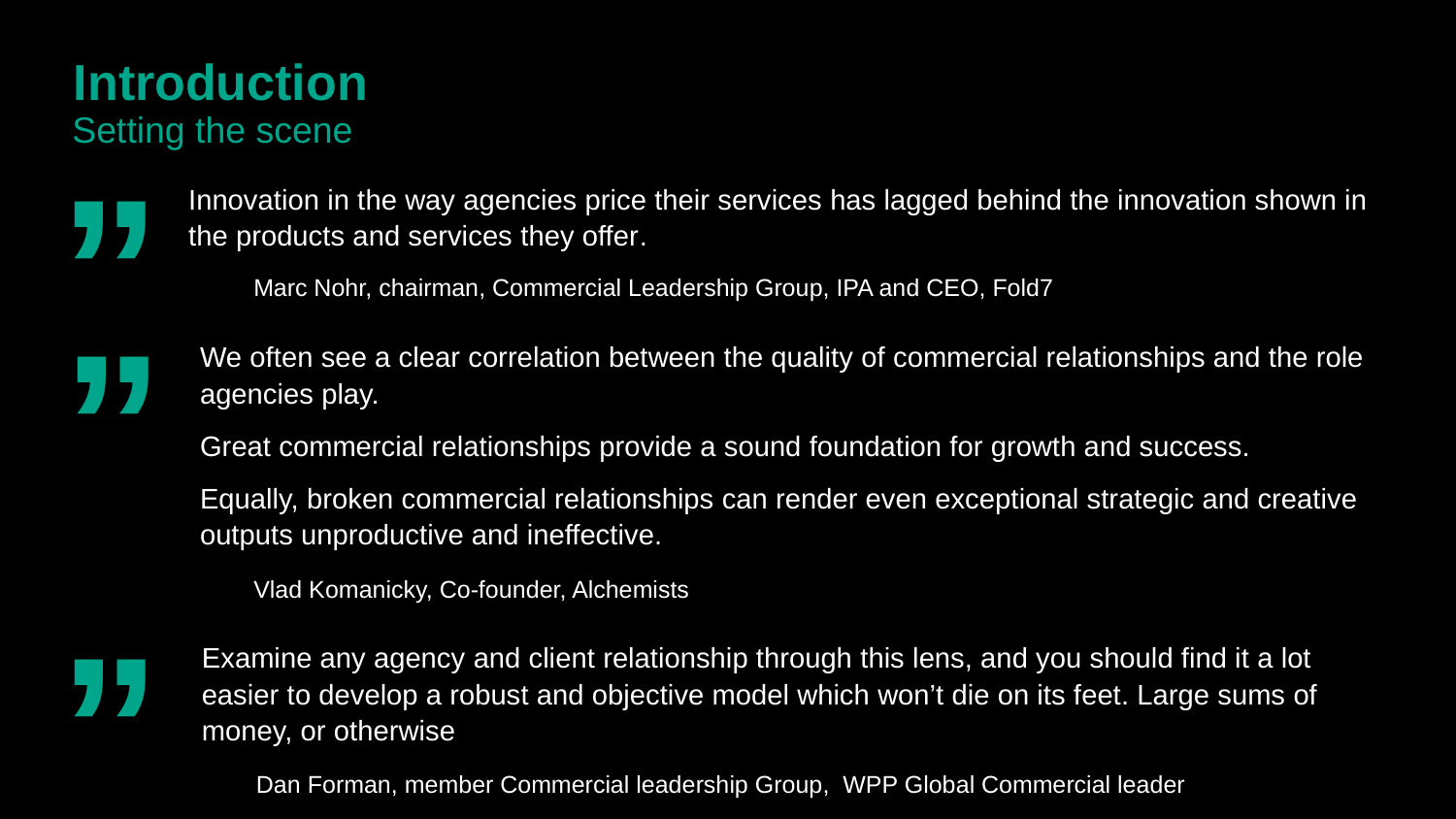

„
Introduction
Setting the scene
Innovation in the way agencies price their services has lagged behind the innovation shown in the products and services they offer.
„
Marc Nohr, chairman, Commercial Leadership Group, IPA and CEO, Fold7
We often see a clear correlation between the quality of commercial relationships and the role agencies play.
Great commercial relationships provide a sound foundation for growth and success.
Equally, broken commercial relationships can render even exceptional strategic and creative outputs unproductive and ineffective.
„
Vlad Komanicky, Co-founder, Alchemists
Examine any agency and client relationship through this lens, and you should find it a lot easier to develop a robust and objective model which won’t die on its feet. Large sums of money, or otherwise
Dan Forman, member Commercial leadership Group,  WPP Global Commercial leader